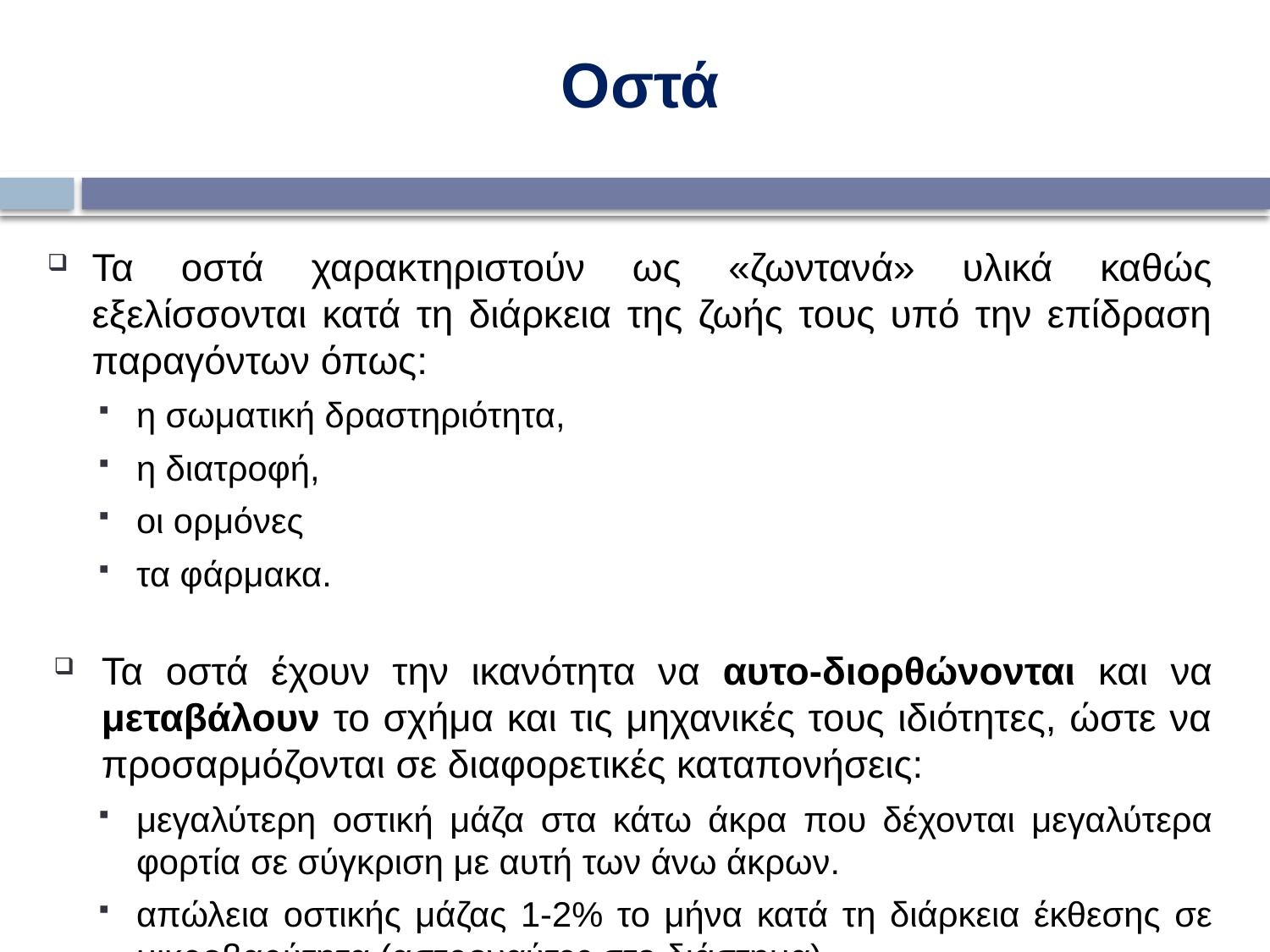

Οστά
Τα οστά χαρακτηριστούν ως «ζωντανά» υλικά καθώς εξελίσσονται κατά τη διάρκεια της ζωής τους υπό την επίδραση παραγόντων όπως:
η σωματική δραστηριότητα,
η διατροφή,
οι ορμόνες
τα φάρμακα.
Τα οστά έχουν την ικανότητα να αυτο-διορθώνονται και να μεταβάλουν το σχήμα και τις μηχανικές τους ιδιότητες, ώστε να προσαρμόζονται σε διαφορετικές καταπονήσεις:
μεγαλύτερη οστική μάζα στα κάτω άκρα που δέχονται μεγαλύτερα φορτία σε σύγκριση με αυτή των άνω άκρων.
απώλεια οστικής μάζας 1-2% το μήνα κατά τη διάρκεια έκθεσης σε μικροβαρύτητα (αστροναύτες στο διάστημα).